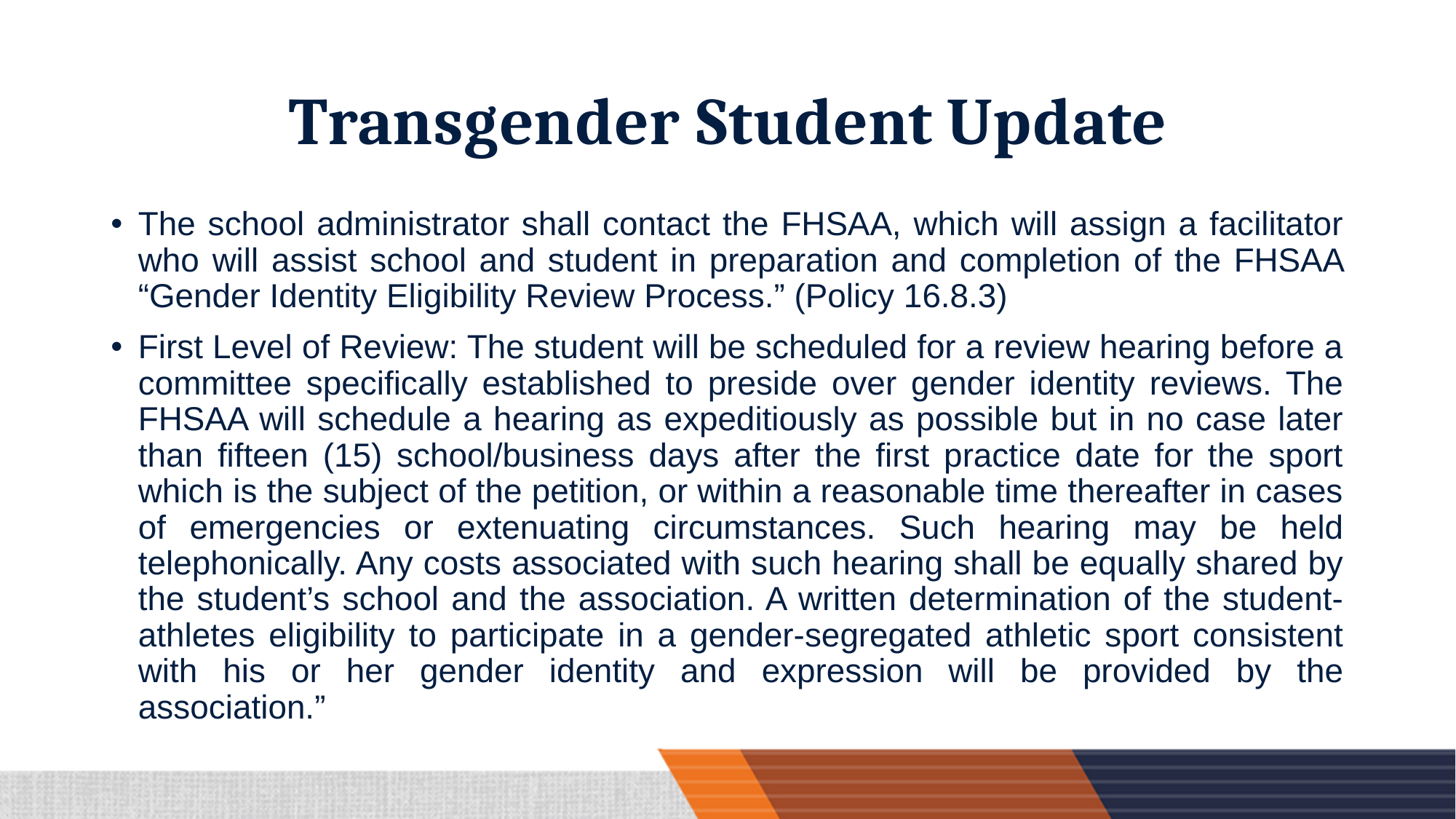

# Transgender Student Update
The school administrator shall contact the FHSAA, which will assign a facilitator who will assist school and student in preparation and completion of the FHSAA “Gender Identity Eligibility Review Process.” (Policy 16.8.3)
First Level of Review: The student will be scheduled for a review hearing before a committee specifically established to preside over gender identity reviews. The FHSAA will schedule a hearing as expeditiously as possible but in no case later than fifteen (15) school/business days after the first practice date for the sport which is the subject of the petition, or within a reasonable time thereafter in cases of emergencies or extenuating circumstances. Such hearing may be held telephonically. Any costs associated with such hearing shall be equally shared by the student’s school and the association. A written determination of the student-athletes eligibility to participate in a gender-segregated athletic sport consistent with his or her gender identity and expression will be provided by the association.”